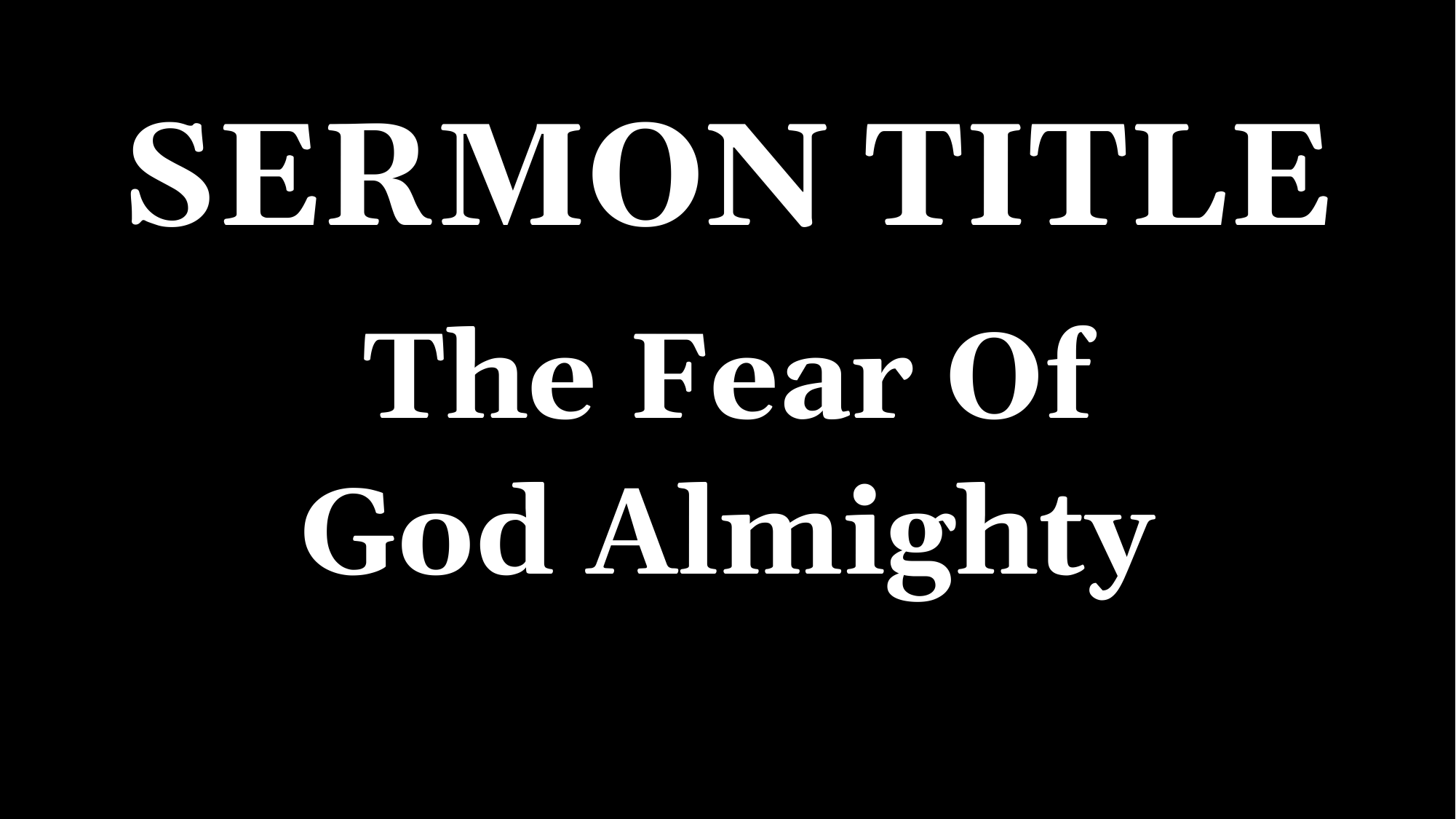

SERMON TITLE
The Fear Of
God Almighty